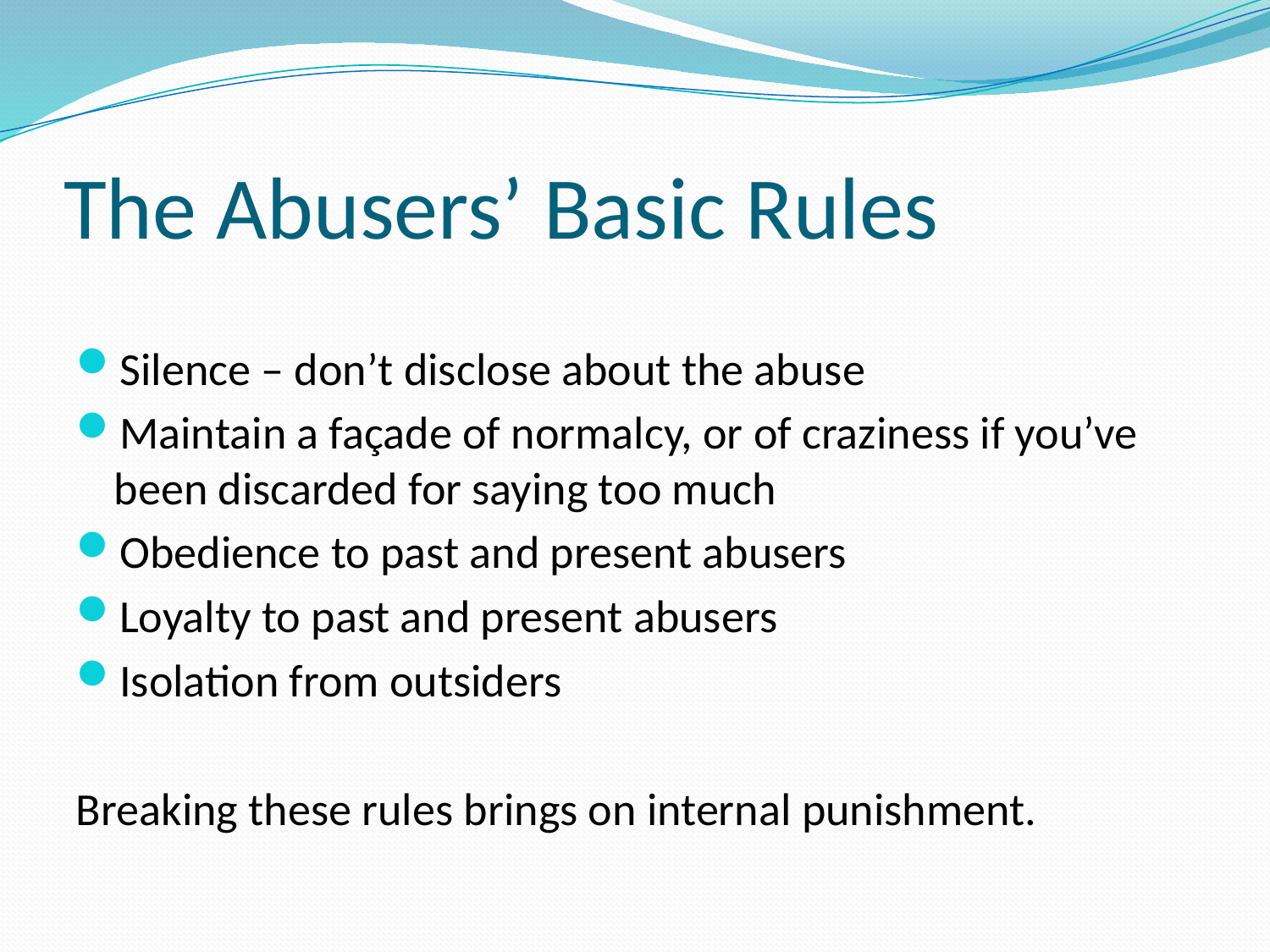

# The Abusers’ Basic Rules

Silence – don’t disclose about the abuse
Maintain a façade of normalcy, or of craziness if you’ve been discarded for saying too much
Obedience to past and present abusers
Loyalty to past and present abusers
Isolation from outsiders

Breaking these rules brings on internal punishment.